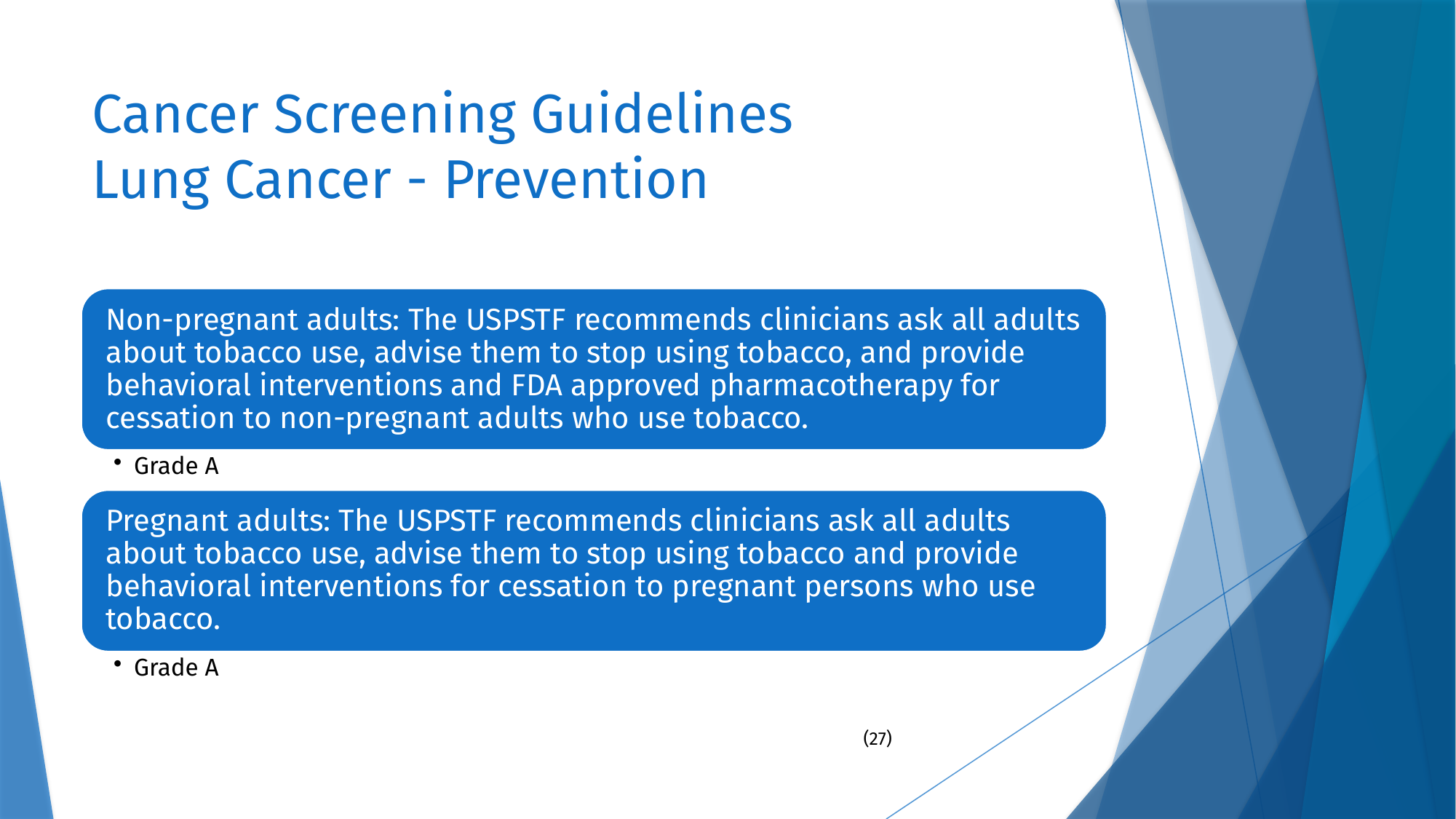

# Cancer Screening Guidelines Lung Cancer - Prevention
Non-pregnant adults: The USPSTF recommends clinicians ask all adults about tobacco use, advise them to stop using tobacco, and provide behavioral interventions and FDA approved pharmacotherapy for cessation to non-pregnant adults who use tobacco.
Grade A
Pregnant adults: The USPSTF recommends clinicians ask all adults about tobacco use, advise them to stop using tobacco and provide behavioral interventions for cessation to pregnant persons who use tobacco.
Grade A
(27)